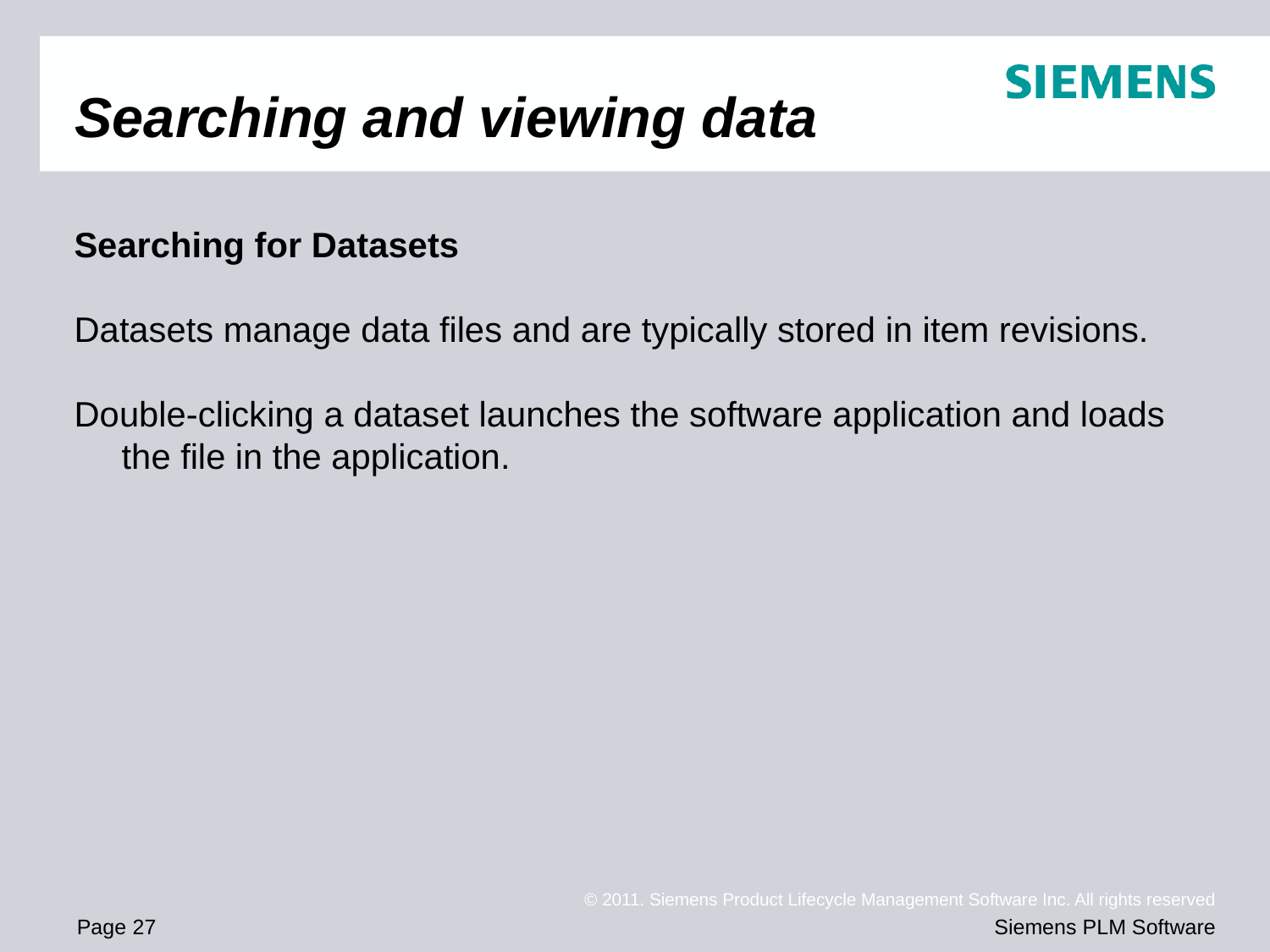

# Searching and viewing data
Searching for Datasets

Datasets manage data files and are typically stored in item revisions.

Double-clicking a dataset launches the software application and loads the file in the application.